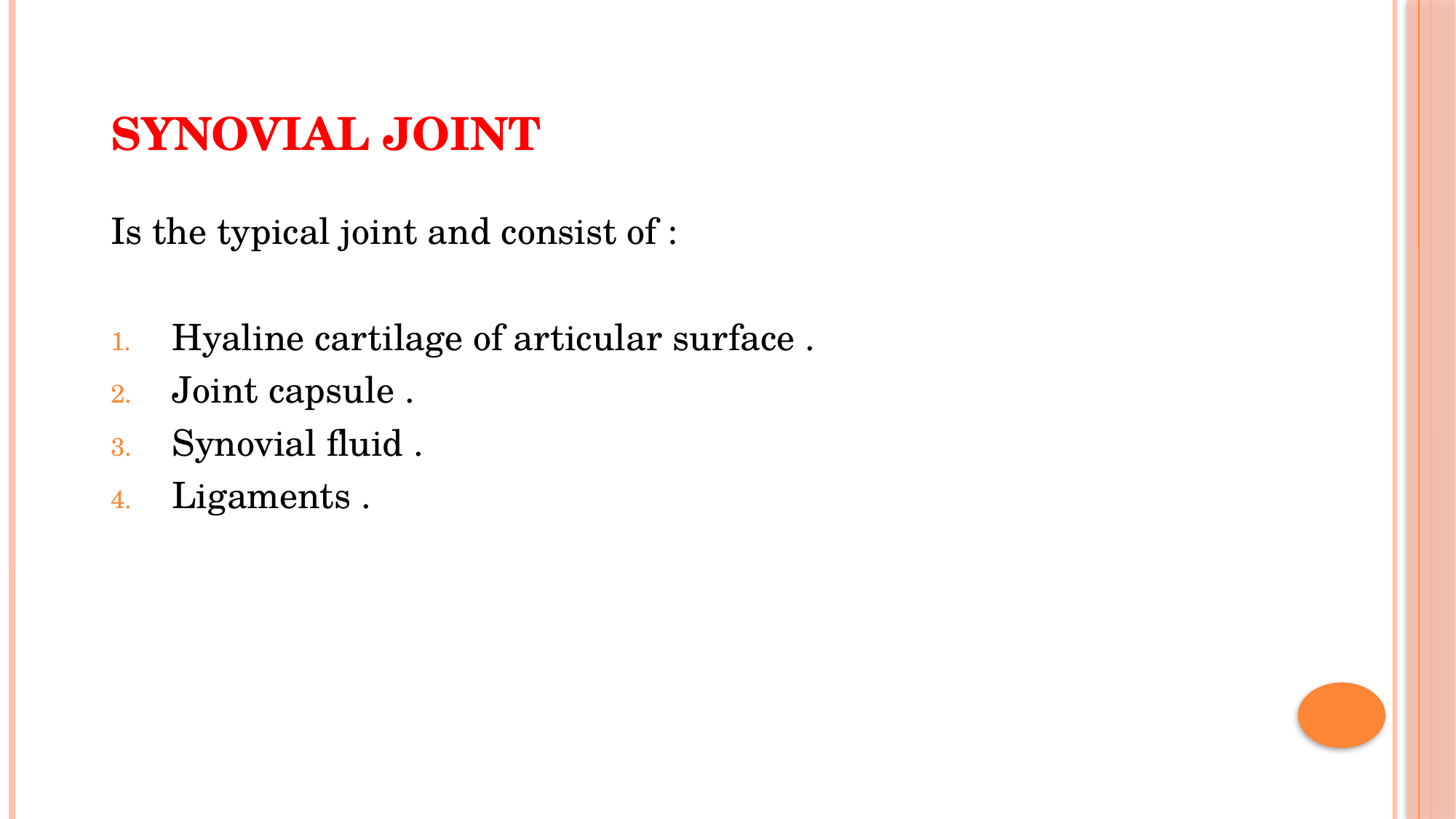

# Synovial Joint

Is the typical joint and consist of :

Hyaline cartilage of articular surface .
Joint capsule .
Synovial fluid .
Ligaments .